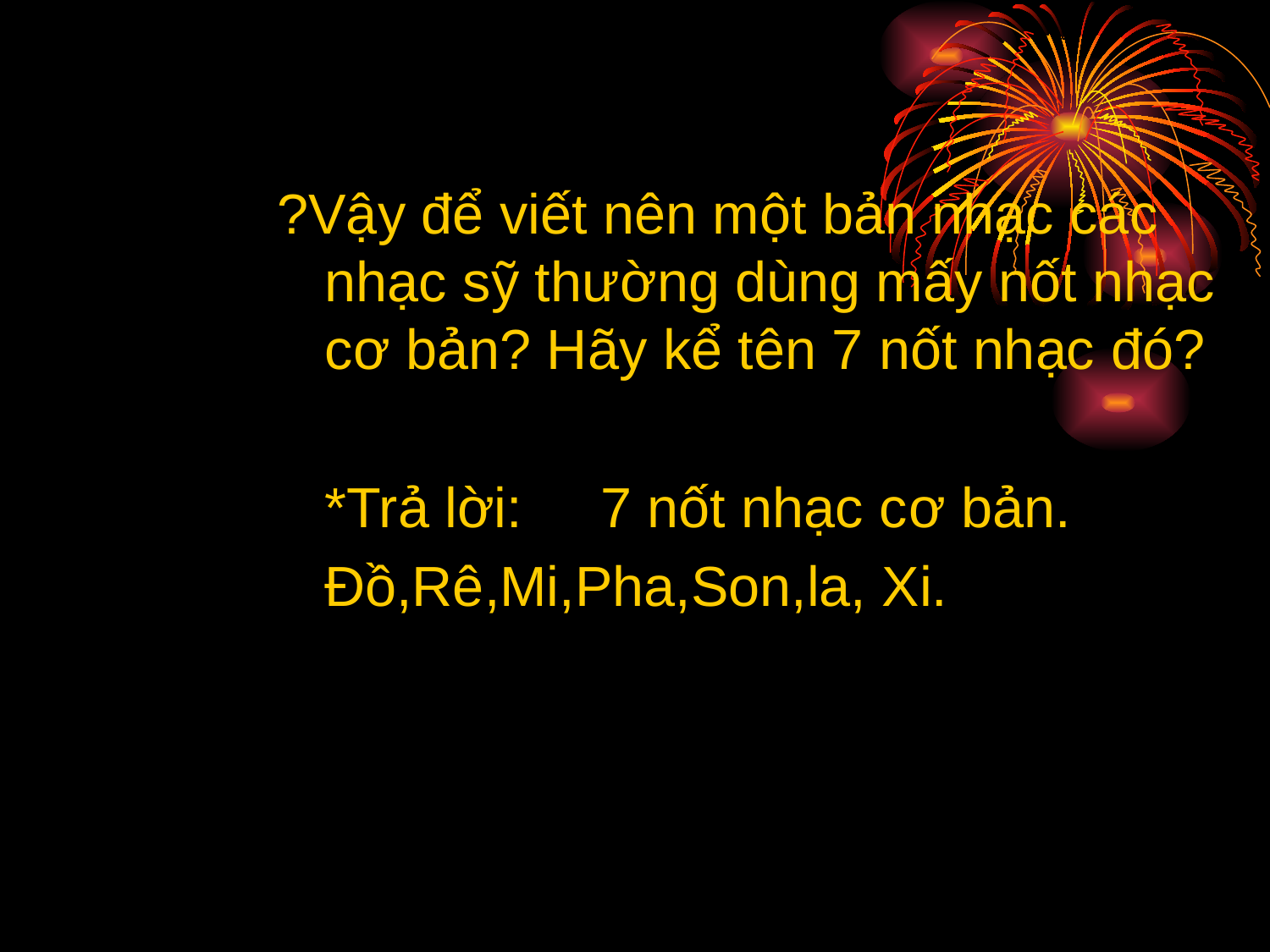

?Vậy để viết nên một bản nhạc các nhạc sỹ thường dùng mấy nốt nhạc cơ bản? Hãy kể tên 7 nốt nhạc đó?

	*Trả lời:     7 nốt nhạc cơ bản.
   Đồ,Rê,Mi,Pha,Son,la, Xi.